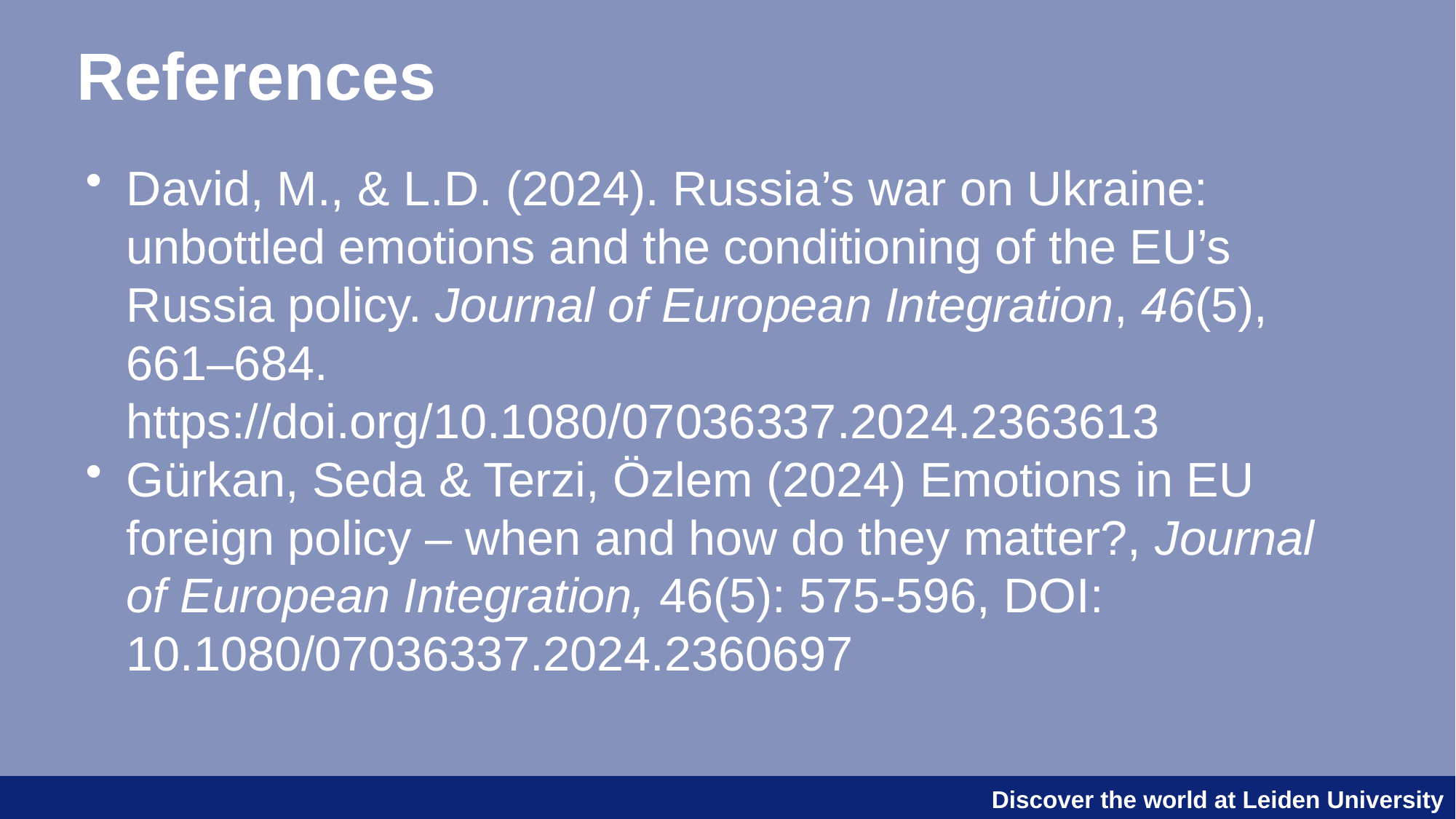

# References
David, M., & L.D. (2024). Russia’s war on Ukraine: unbottled emotions and the conditioning of the EU’s Russia policy. Journal of European Integration, 46(5), 661–684. https://doi.org/10.1080/07036337.2024.2363613
Gürkan, Seda & Terzi, Özlem (2024) Emotions in EU foreign policy – when and how do they matter?, Journal of European Integration, 46(5): 575-596, DOI: 10.1080/07036337.2024.2360697